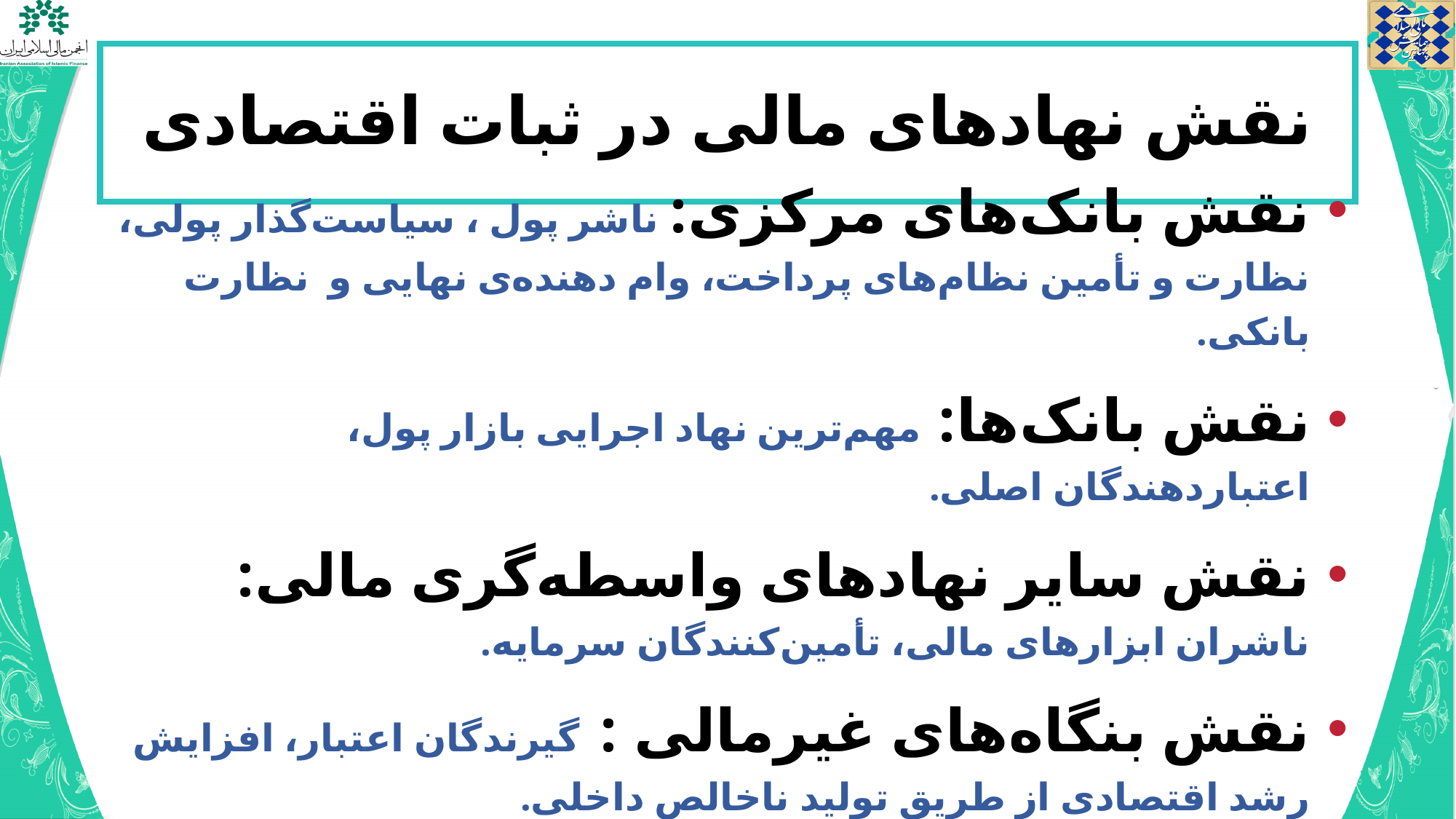

# نقش نهادهای مالی در ثبات اقتصادی
نقش بانک‌های مرکزی: ناشر پول ، سیاست‌گذار پولی، نظارت و تأمین نظام‌های پرداخت، وام دهنده‌ی نهایی و  نظارت بانکی.
نقش بانک‌ها: مهم‌ترین نهاد اجرایی بازار پول، اعتباردهندگان اصلی.
نقش سایر نهادهای واسطه‌گری مالی: ناشران ابزارهای مالی، تأمین‌کنندگان سرمایه.
نقش بنگاه‌های غیرمالی :  گیرندگان اعتبار، افزایش رشد اقتصادی از طریق تولید ناخالص داخلی.